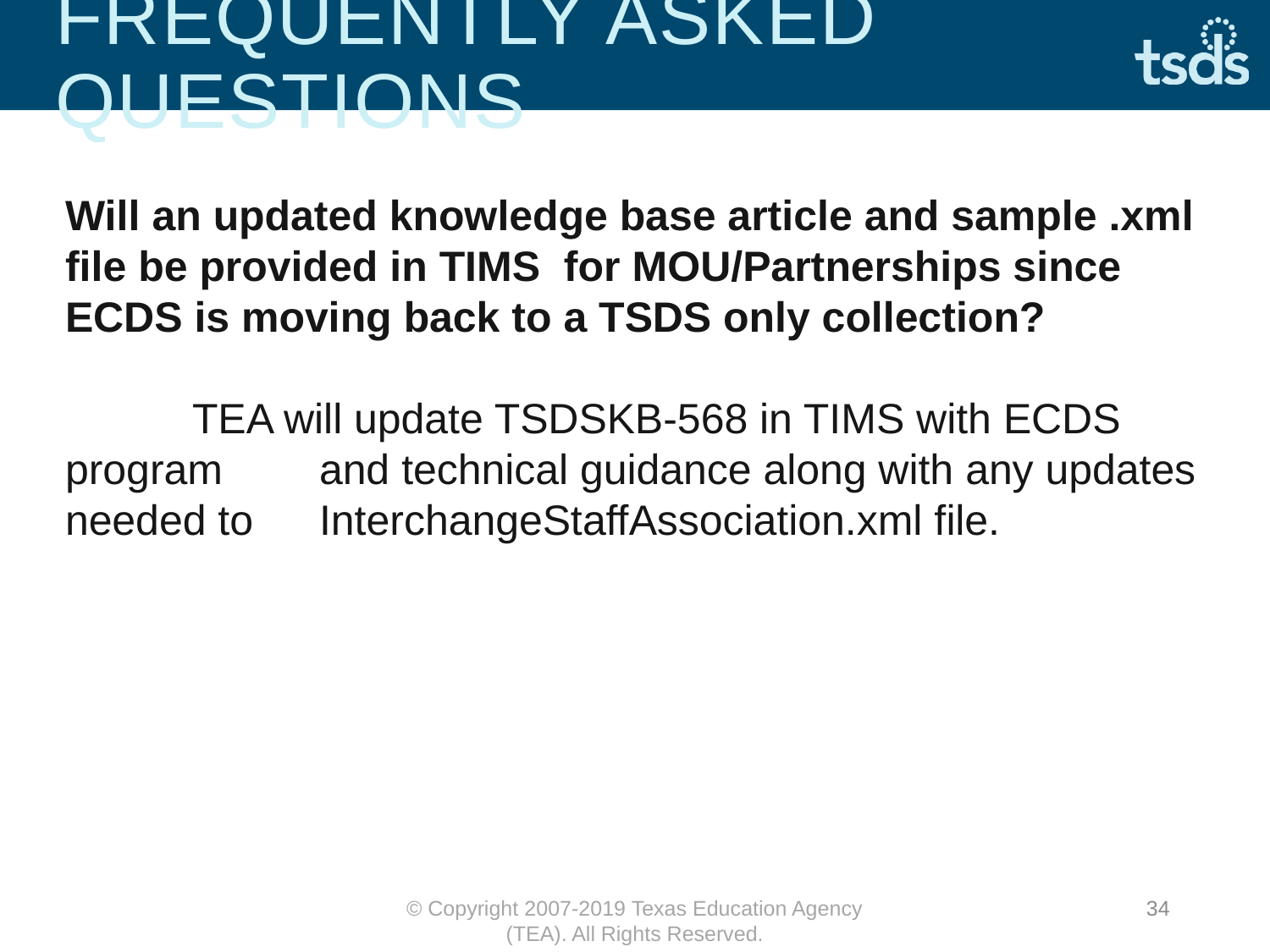

# Frequently asked questions

Will an updated knowledge base article and sample .xml file be provided in TIMS  for MOU/Partnerships since ECDS is moving back to a TSDS only collection?

	TEA will update TSDSKB-568 in TIMS with ECDS program 	and technical guidance along with any updates needed to 	InterchangeStaffAssociation.xml file.

34